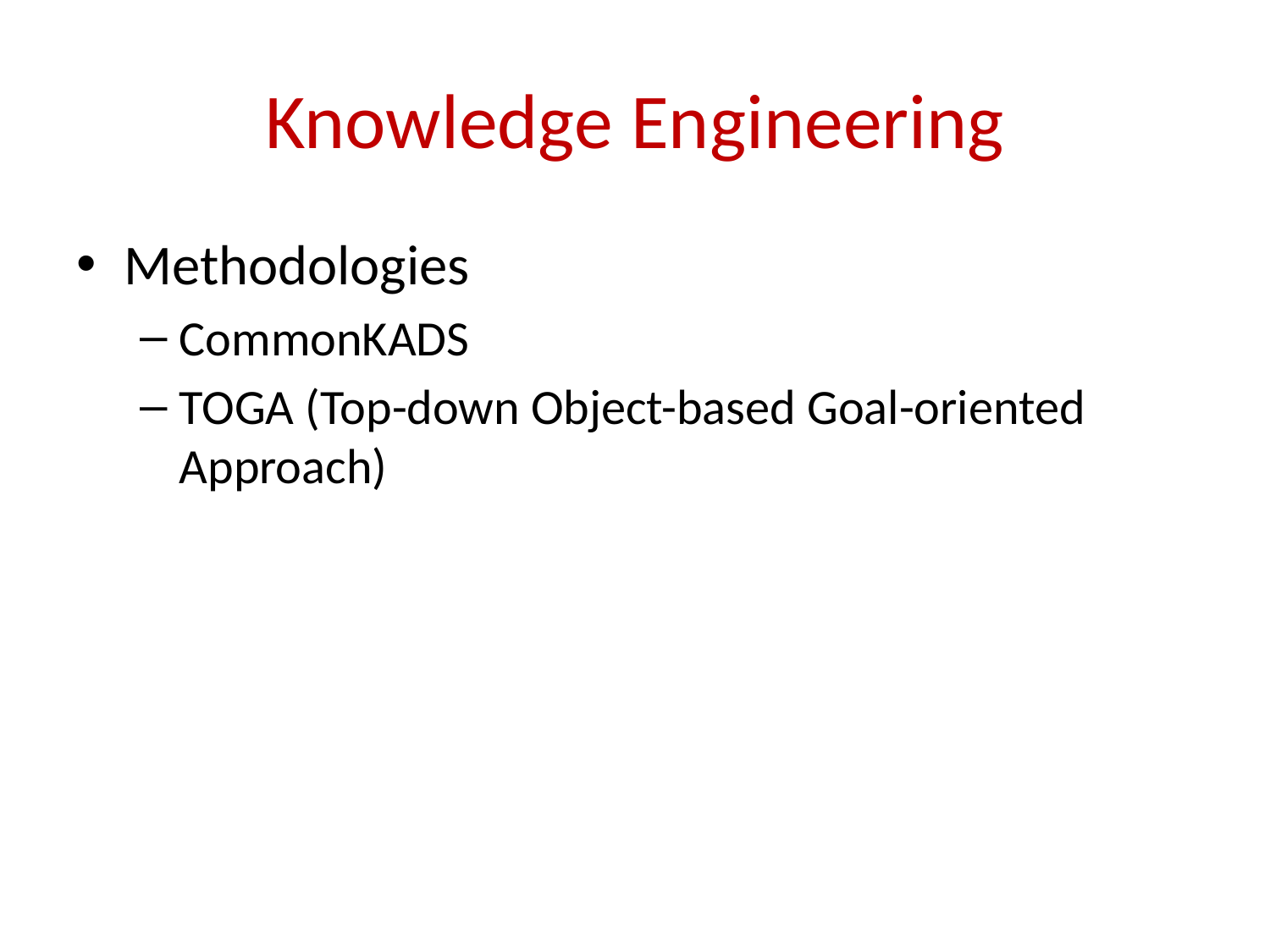

# Knowledge Engineering
Methodologies
CommonKADS
TOGA (Top-down Object-based Goal-oriented Approach)